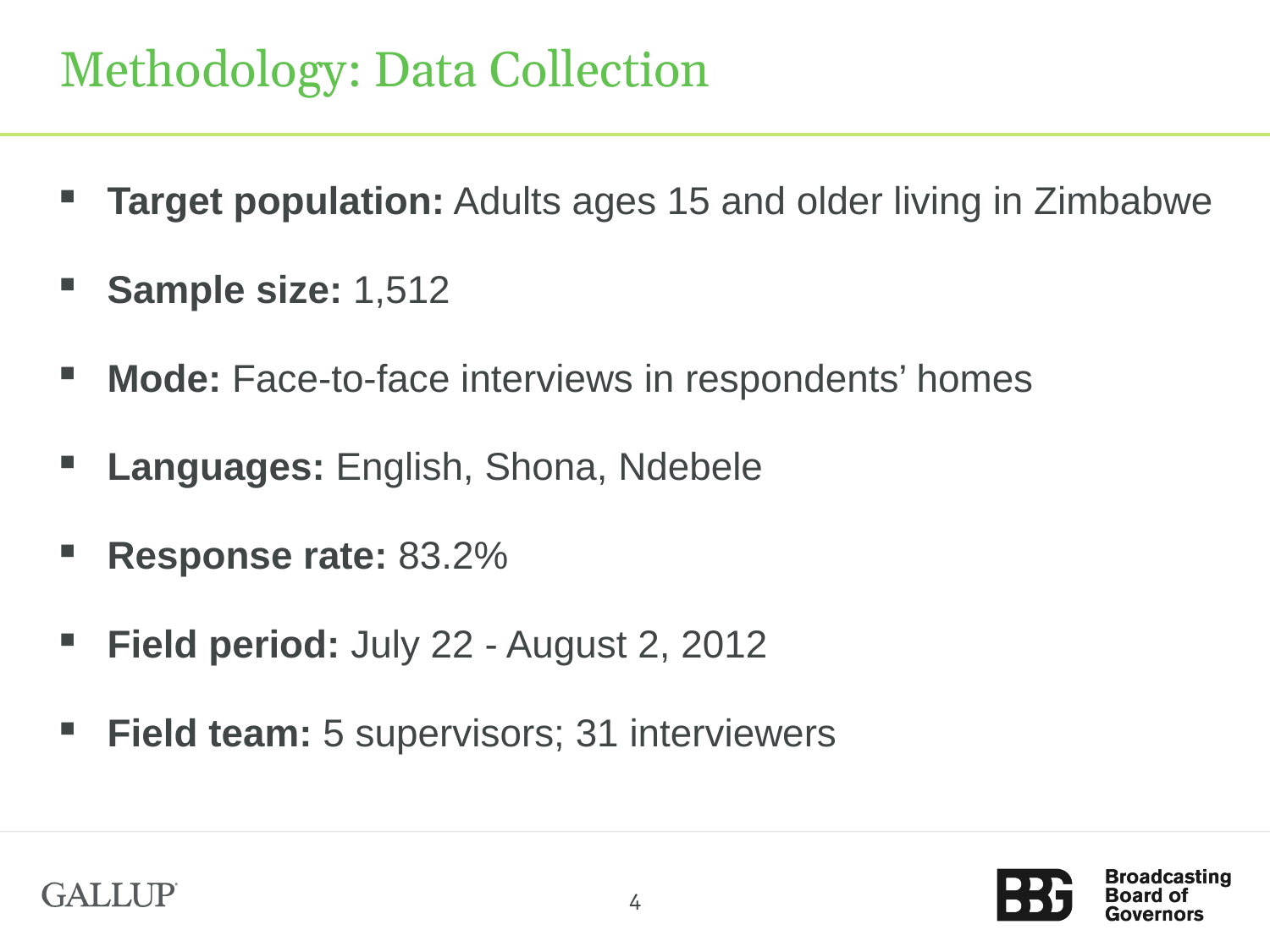

# Methodology: Data Collection
Target population: Adults ages 15 and older living in Zimbabwe
Sample size: 1,512
Mode: Face-to-face interviews in respondents’ homes
Languages: English, Shona, Ndebele
Response rate: 83.2%
Field period: July 22 - August 2, 2012
Field team: 5 supervisors; 31 interviewers
4